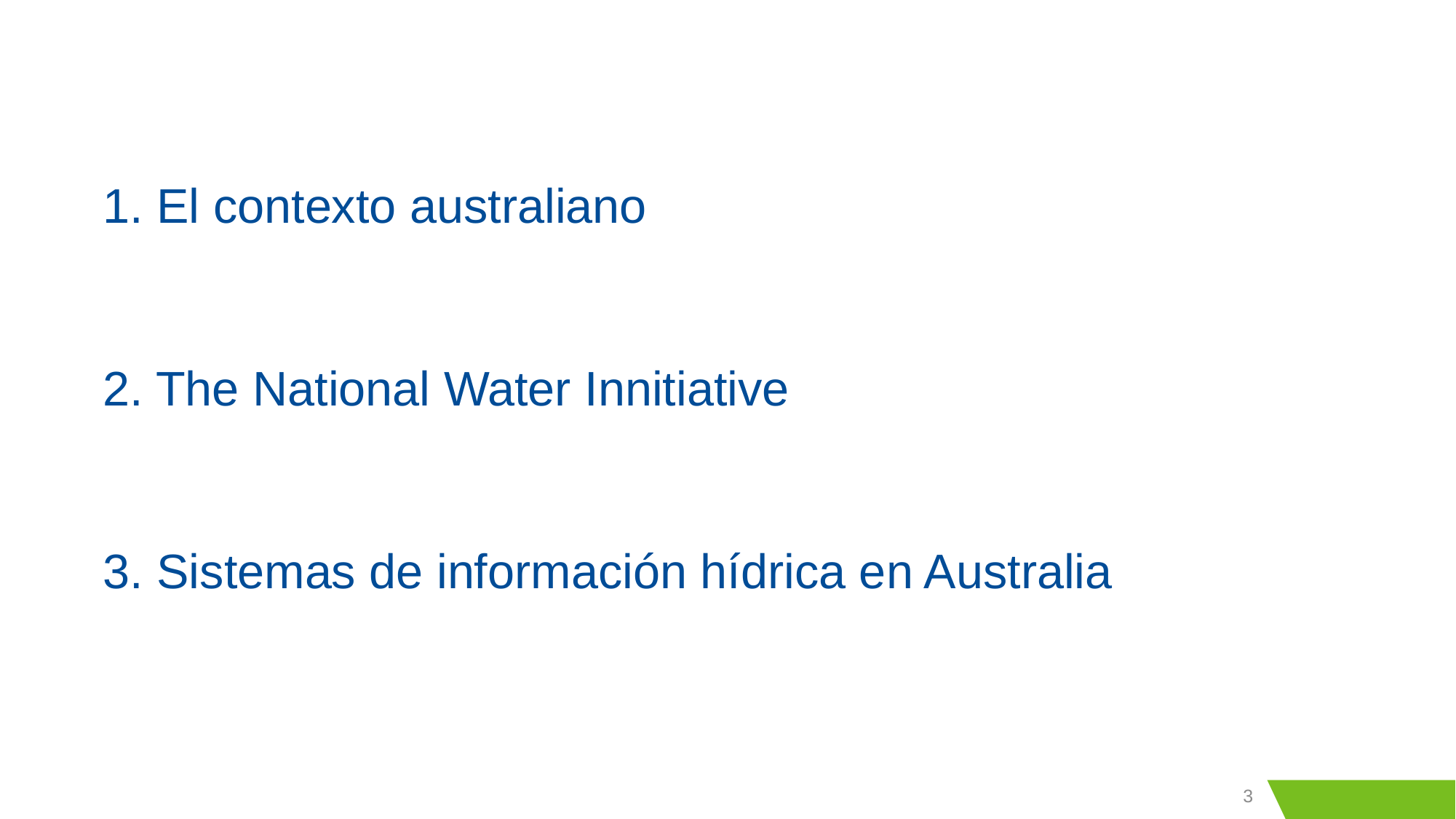

1. El contexto australiano

2. The National Water Innitiative

3. Sistemas de información hídrica en Australia

3